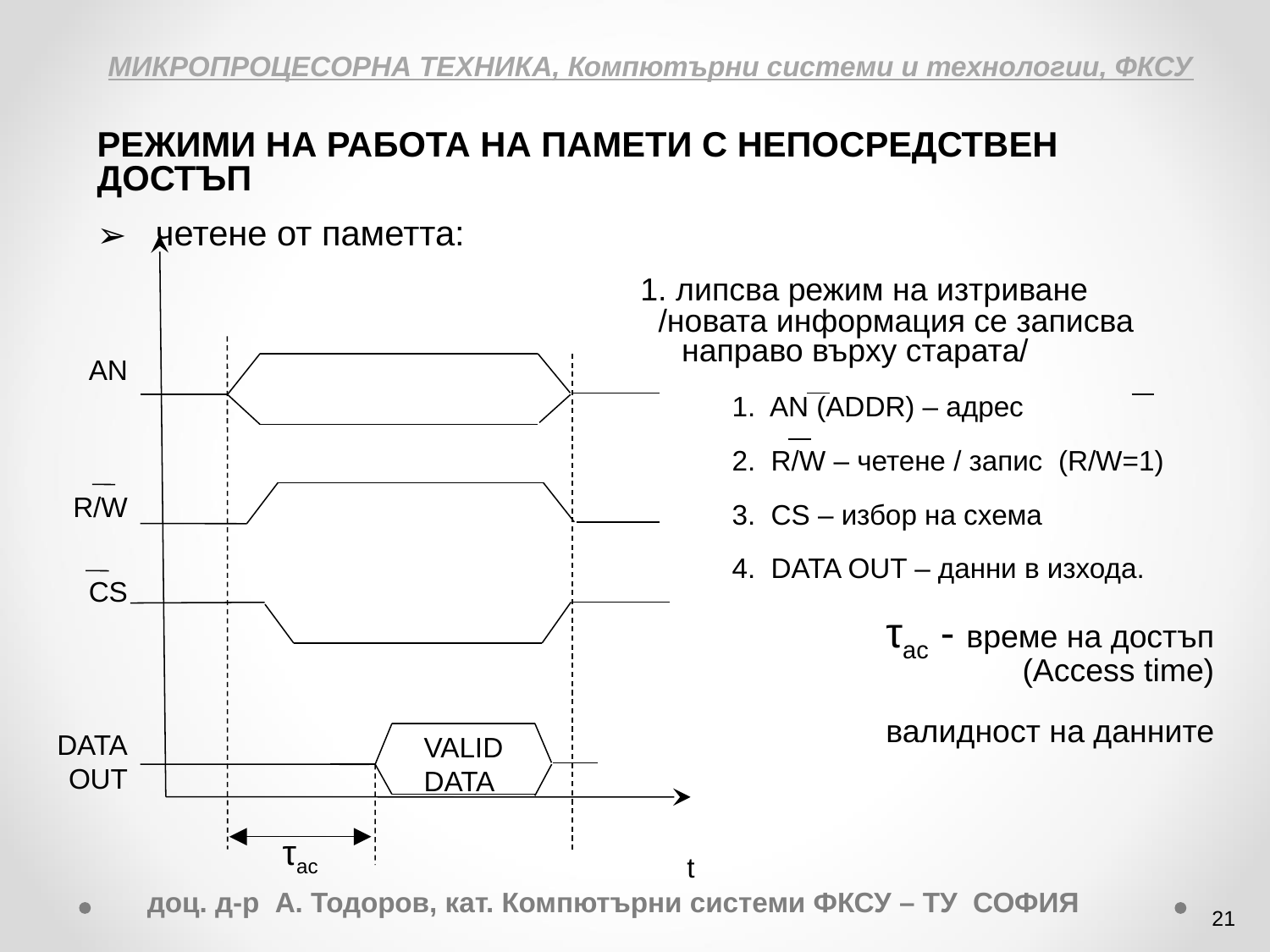

МИКРОПРОЦЕСОРНА ТЕХНИКА, Компютърни системи и технологии, ФКСУ

РЕЖИМИ НА РАБОТА НА ПАМЕТИ С НЕПОСРЕДСТВЕН ДОСТЪП
   четене от паметта:
				    1. липсва режим на изтриване
				      /новата информация се записва 			                       направо върху старата/

					1.  AN (ADDR) – адрес

					2.  R/W – четене / запис  (R/W=1)

					3.  CS – избор на схема

					4.  DATA OUT – данни в изхода.

					τac - време на достъп
(Access time)

валидност на данните

         t
AN

R/W

CS

DATA
OUT
VALID DATA
τac

доц. д-р  А. Тодоров, кат. Компютърни системи ФКСУ – ТУ  СОФИЯ
21